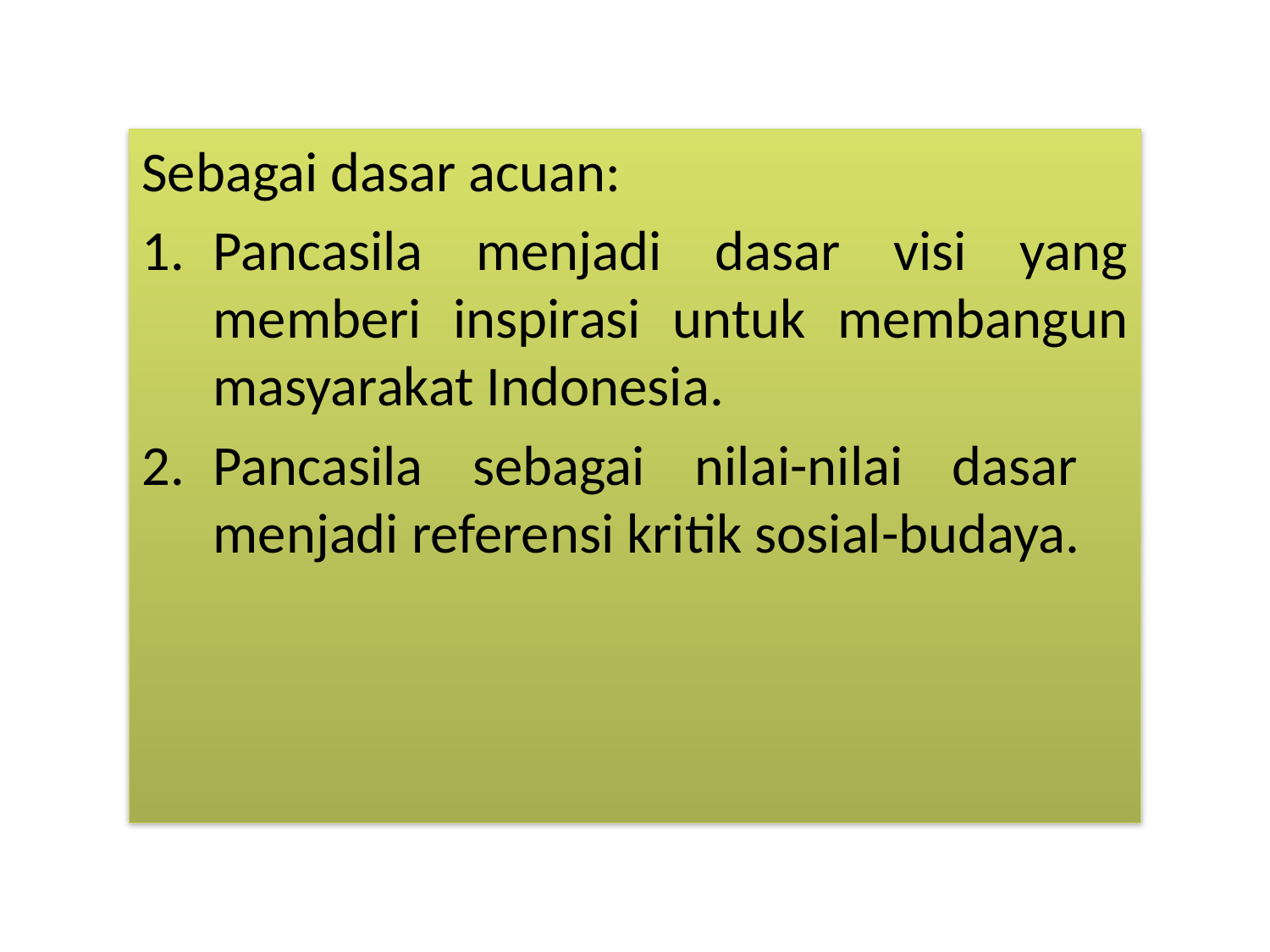

Sebagai dasar acuan:
Pancasila menjadi dasar visi yang memberi inspirasi untuk membangun masyarakat Indonesia.
Pancasila sebagai nilai-nilai dasar  menjadi referensi kritik sosial-budaya.